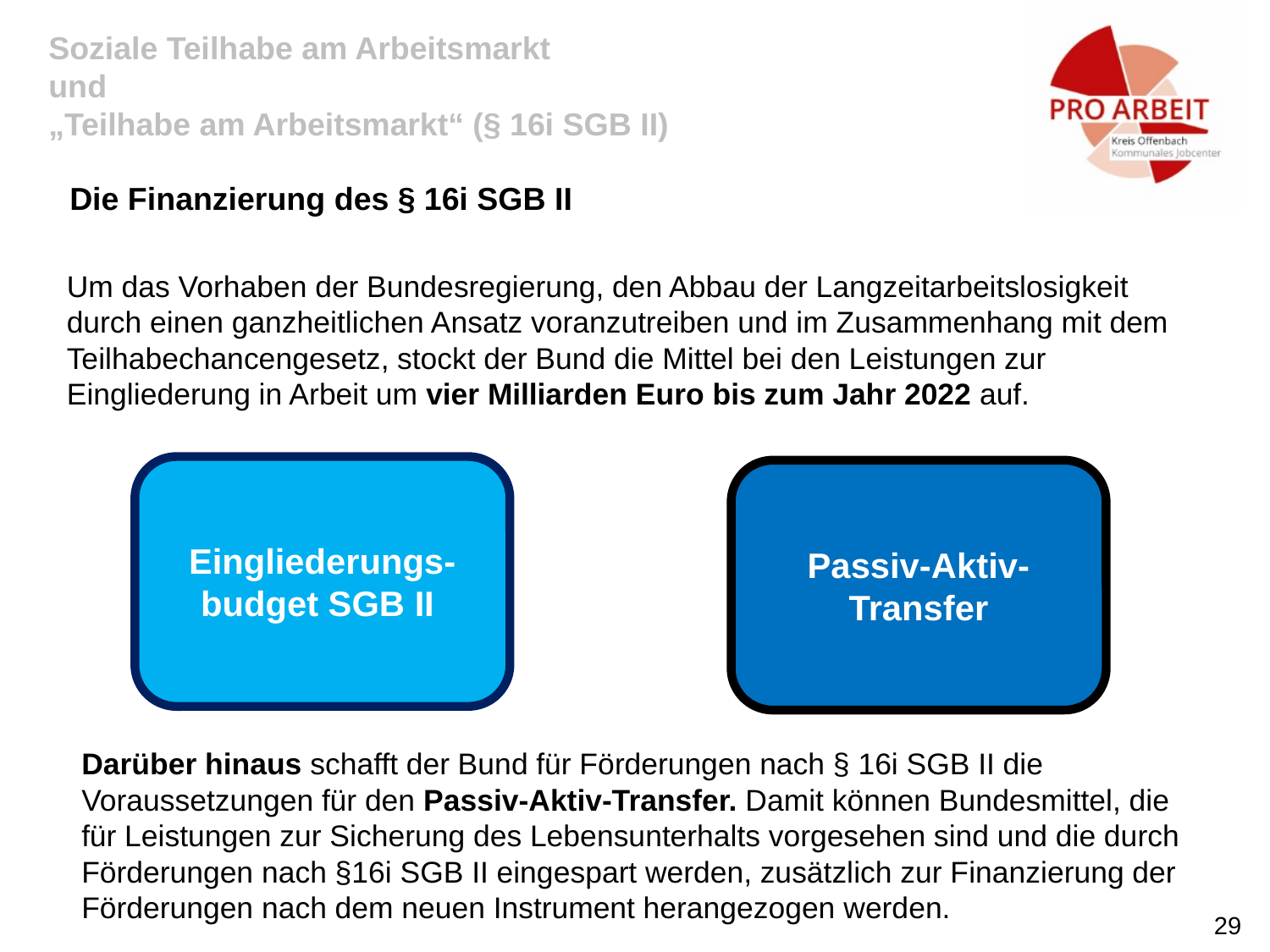

# Soziale Teilhabe am Arbeitsmarkt und „Teilhabe am Arbeitsmarkt“ (§ 16i SGB II)
Die Finanzierung des § 16i SGB II
Um das Vorhaben der Bundesregierung, den Abbau der Langzeitarbeitslosigkeit durch einen ganzheitlichen Ansatz voranzutreiben und im Zusammenhang mit dem Teilhabechancengesetz, stockt der Bund die Mittel bei den Leistungen zur Eingliederung in Arbeit um vier Milliarden Euro bis zum Jahr 2022 auf.
Eingliederungs-budget SGB II
Passiv-Aktiv-Transfer
Darüber hinaus schafft der Bund für Förderungen nach § 16i SGB II die Voraussetzungen für den Passiv-Aktiv-Transfer. Damit können Bundesmittel, die für Leistungen zur Sicherung des Lebensunterhalts vorgesehen sind und die durch Förderungen nach §16i SGB II eingespart werden, zusätzlich zur Finanzierung der Förderungen nach dem neuen Instrument herangezogen werden.
29